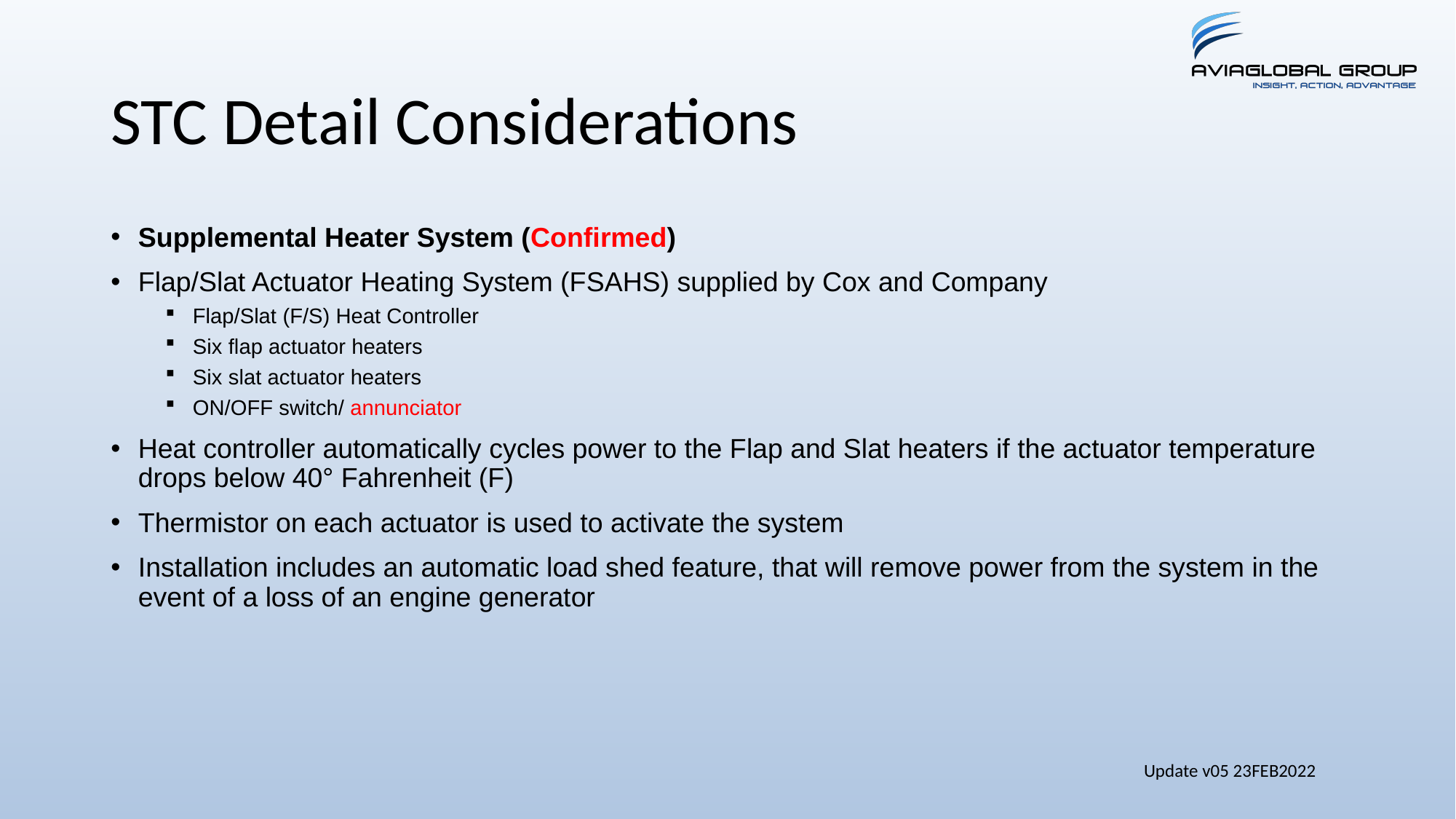

# STC Detail Considerations
Supplemental Heater System (Confirmed)
Flap/Slat Actuator Heating System (FSAHS) supplied by Cox and Company
Flap/Slat (F/S) Heat Controller
Six flap actuator heaters
Six slat actuator heaters
ON/OFF switch/ annunciator
Heat controller automatically cycles power to the Flap and Slat heaters if the actuator temperature drops below 40° Fahrenheit (F)
Thermistor on each actuator is used to activate the system
Installation includes an automatic load shed feature, that will remove power from the system in the event of a loss of an engine generator
Update v05 23FEB2022